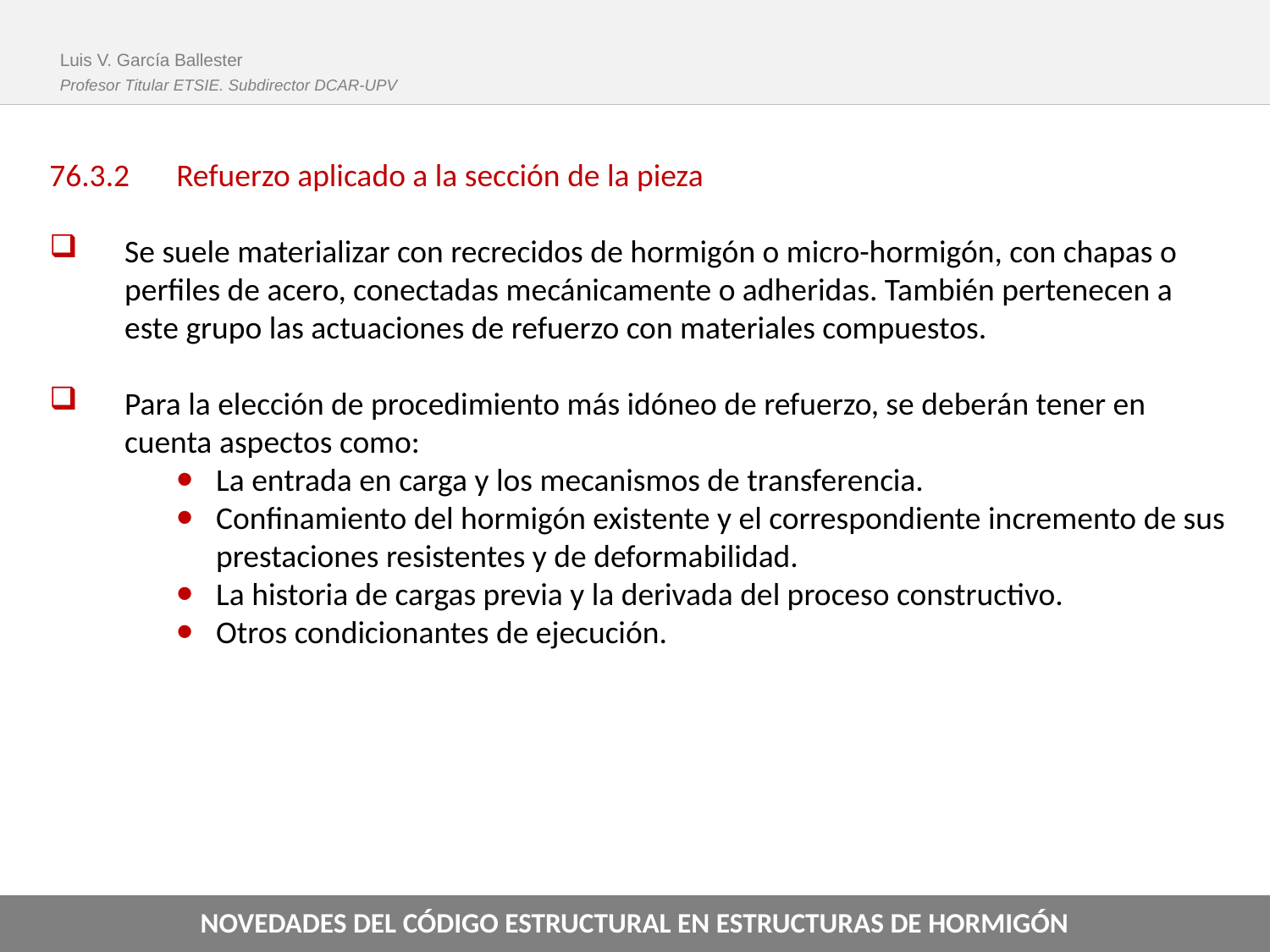

Luis V. García Ballester
Profesor Titular ETSIE. Subdirector DCAR-UPV
76.3.2	Refuerzo aplicado a la sección de la pieza

Se suele materializar con recrecidos de hormigón o micro-hormigón, con chapas o perfiles de acero, conectadas mecánicamente o adheridas. También pertenecen a este grupo las actuaciones de refuerzo con materiales compuestos.

Para la elección de procedimiento más idóneo de refuerzo, se deberán tener en cuenta aspectos como:
La entrada en carga y los mecanismos de transferencia.
Confinamiento del hormigón existente y el correspondiente incremento de sus prestaciones resistentes y de deformabilidad.
La historia de cargas previa y la derivada del proceso constructivo.
Otros condicionantes de ejecución.

NOVEDADES DEL CÓDIGO ESTRUCTURAL EN ESTRUCTURAS DE HORMIGÓN